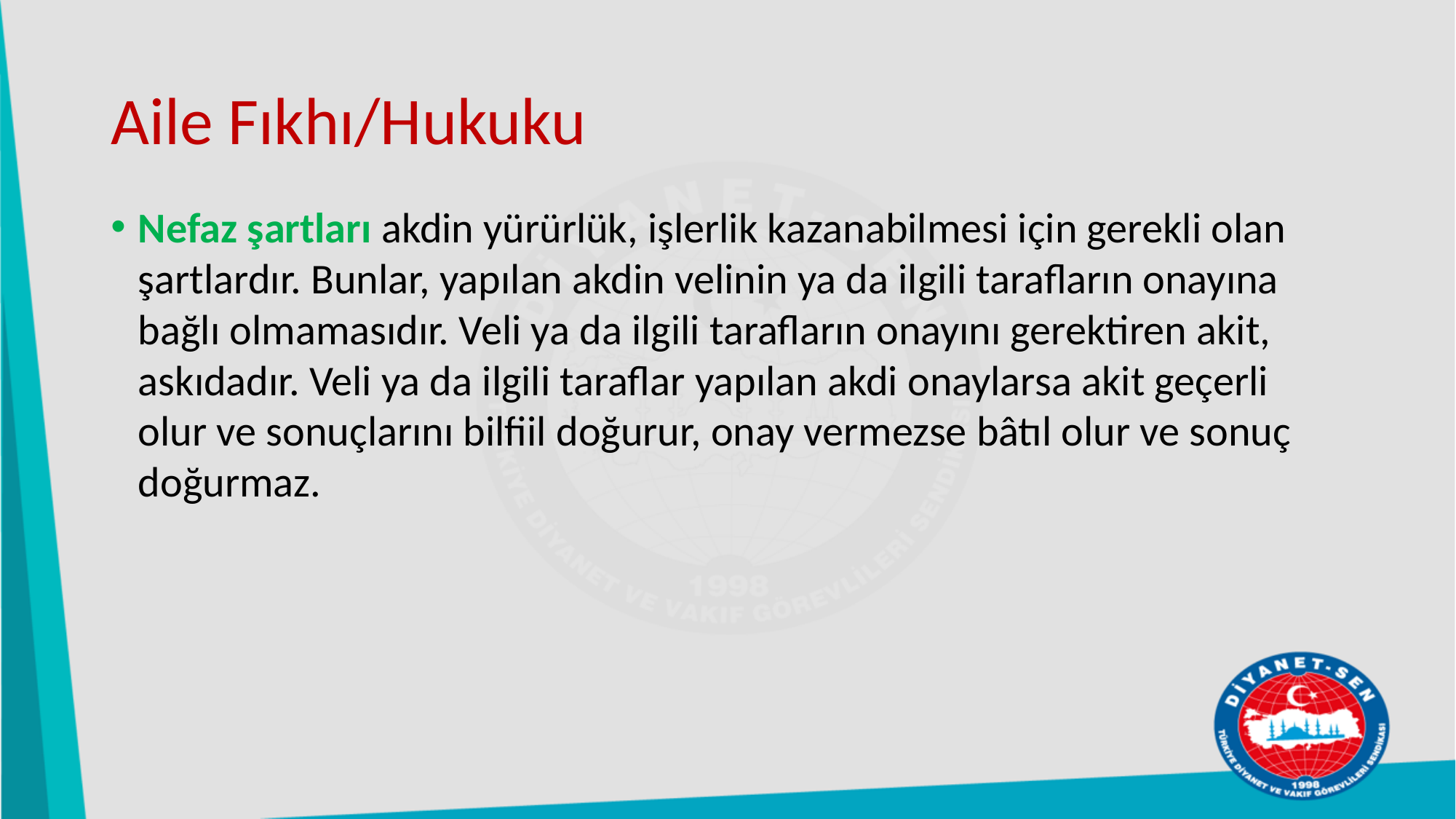

# Aile Fıkhı/Hukuku
Nefaz şartları akdin yürürlük, işlerlik kazanabilmesi için gerekli olan şartlardır. Bunlar, yapılan akdin velinin ya da ilgili tarafların onayına bağlı olmamasıdır. Veli ya da ilgili tarafların onayını gerektiren akit, askıdadır. Veli ya da ilgili taraflar yapılan akdi onaylarsa akit geçerli olur ve sonuçlarını bilfiil doğurur, onay vermezse bâtıl olur ve sonuç doğurmaz.